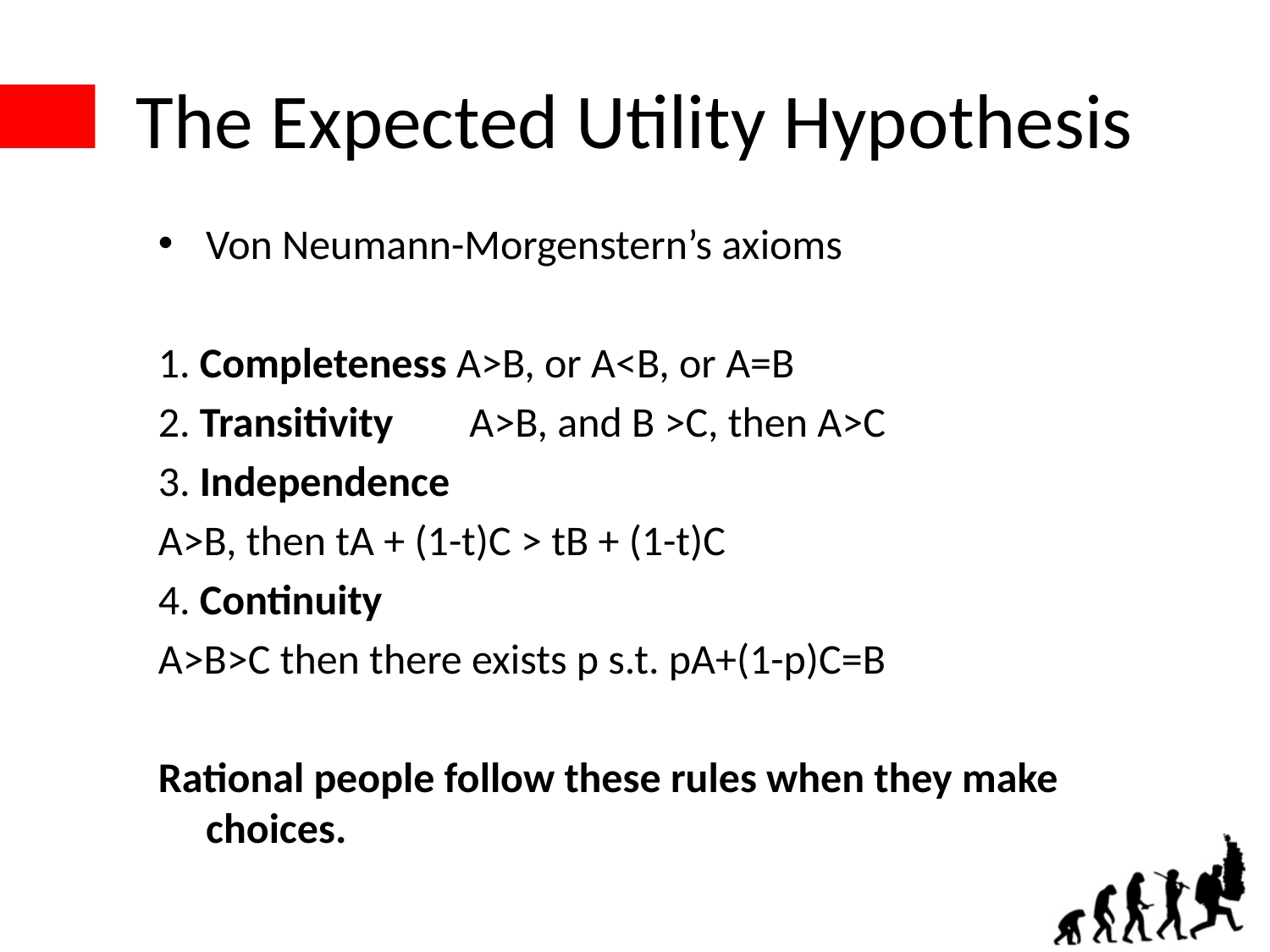

# The Expected Utility Hypothesis
Von Neumann-Morgenstern’s axioms

1. Completeness A>B, or A<B, or A=B
2. Transitivity	 A>B, and B >C, then A>C
3. Independence
A>B, then tA + (1-t)C > tB + (1-t)C
4. Continuity
A>B>C then there exists p s.t. pA+(1-p)C=B

Rational people follow these rules when they make choices.